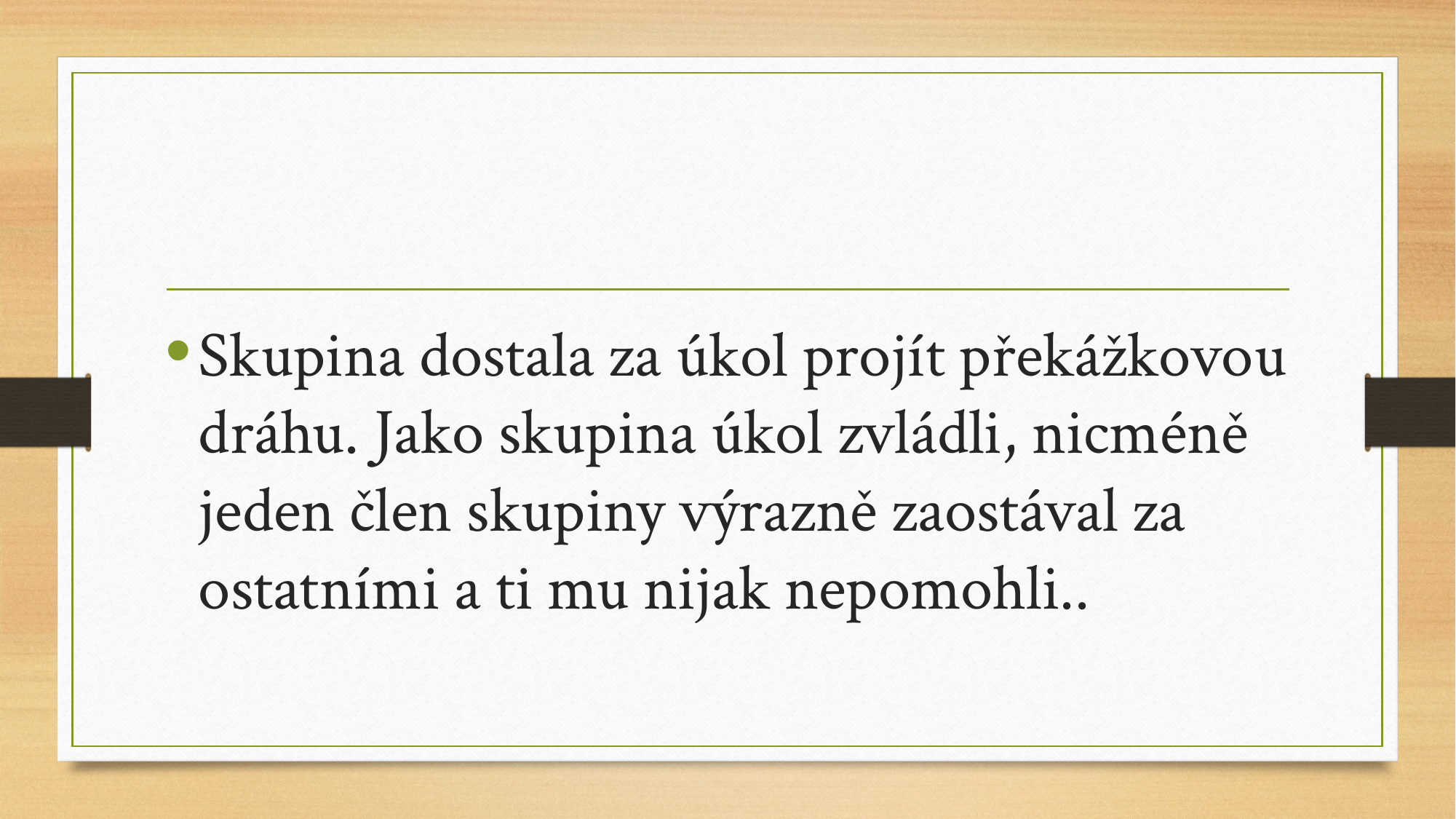

#
Skupina dostala za úkol projít překážkovou dráhu. Jako skupina úkol zvládli, nicméně jeden člen skupiny výrazně zaostával za ostatními a ti mu nijak nepomohli..